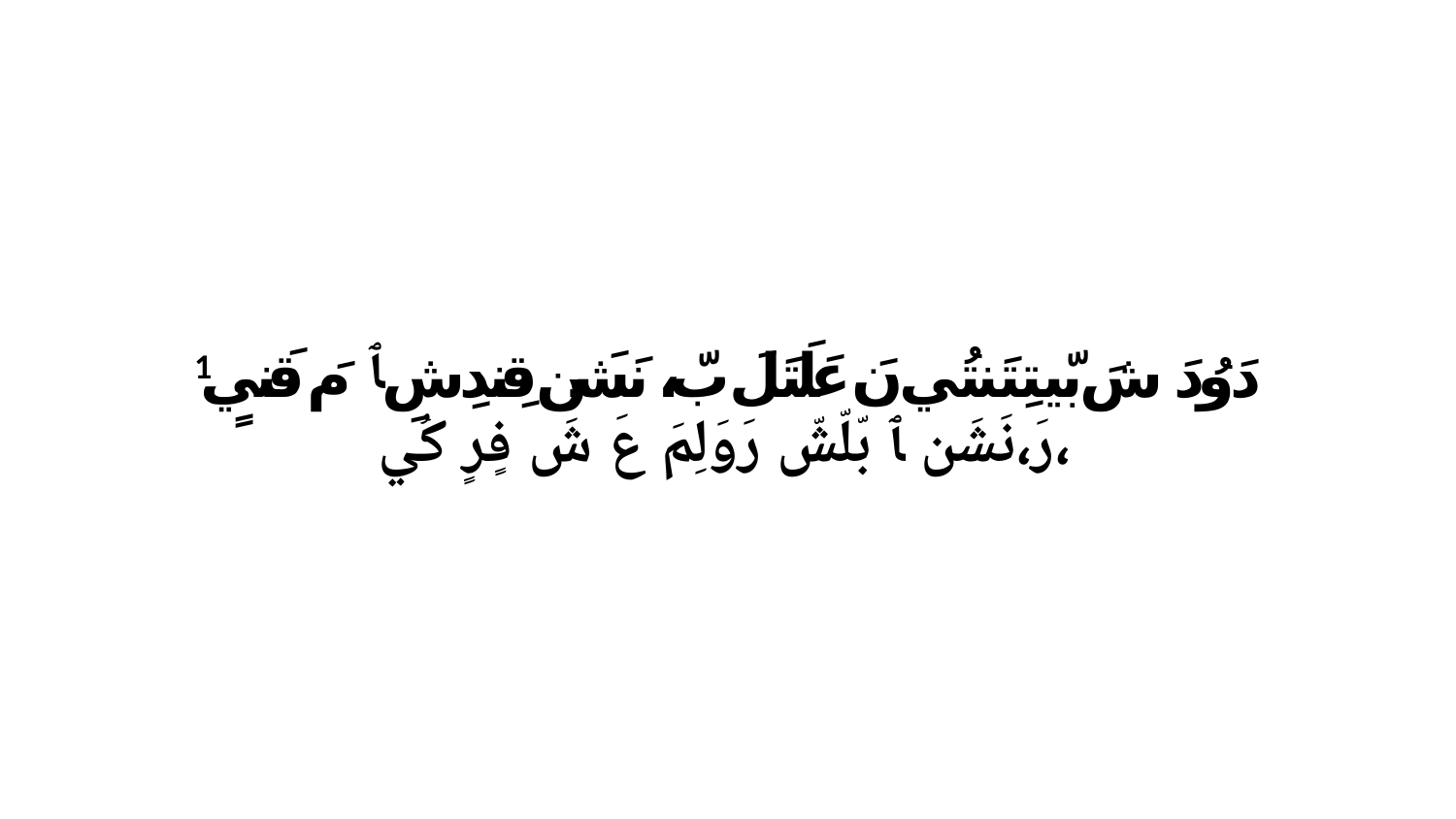

1 دَوُدَ شَ بّيتِتَنتُي نَ عَلَتَلَ بّ، نَشَن قِندِشِ ﭑ مَ قَنيٍ رَ،نَشَن ﭑ بّلّشّ رَوَلِمَ عَ شَ فٍرٍ كُي،